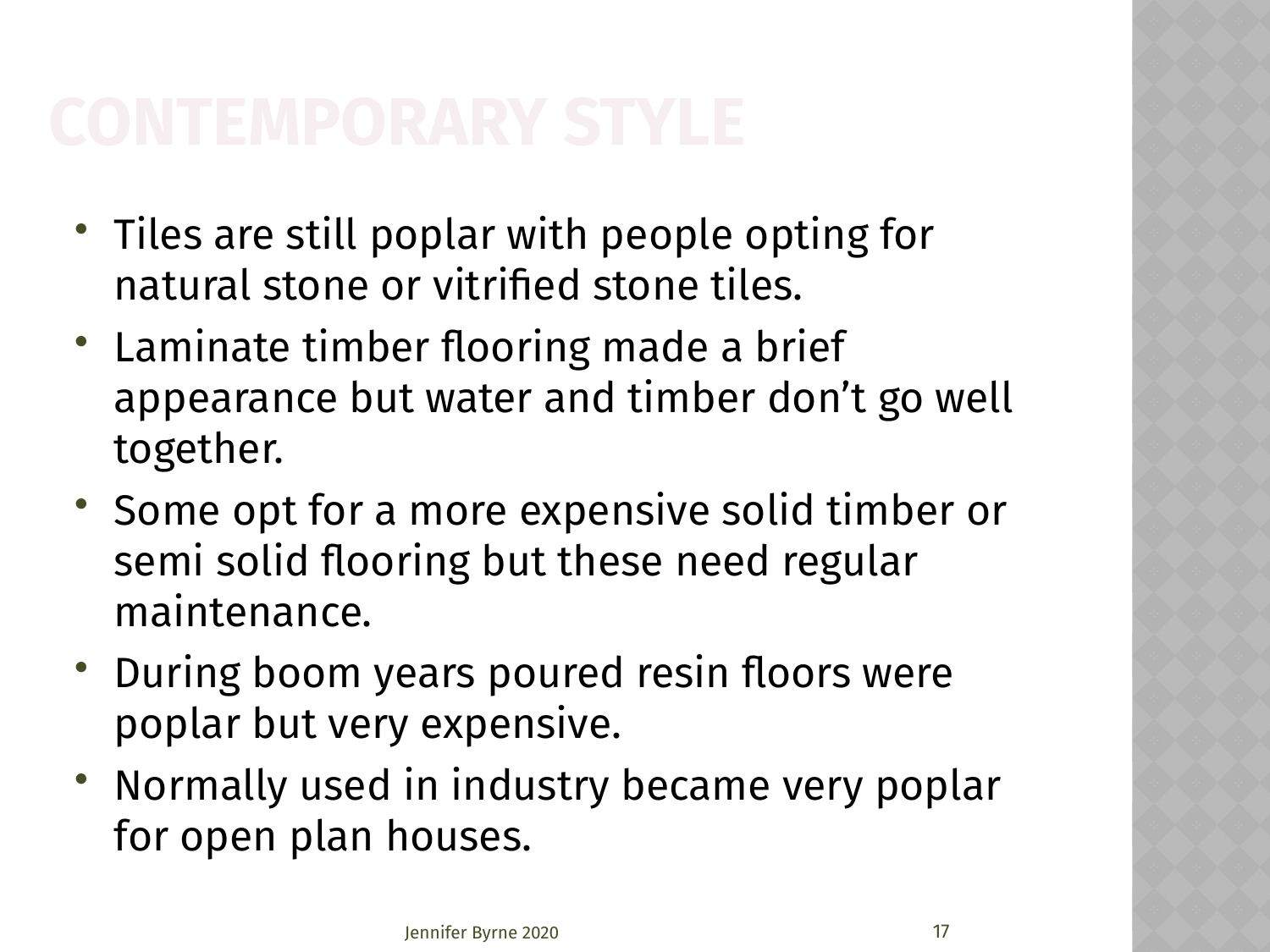

Contemporary Style
Tiles are still poplar with people opting for natural stone or vitrified stone tiles.
Laminate timber flooring made a brief appearance but water and timber don’t go well together.
Some opt for a more expensive solid timber or semi solid flooring but these need regular maintenance.
During boom years poured resin floors were poplar but very expensive.
Normally used in industry became very poplar for open plan houses.
17
Jennifer Byrne 2020